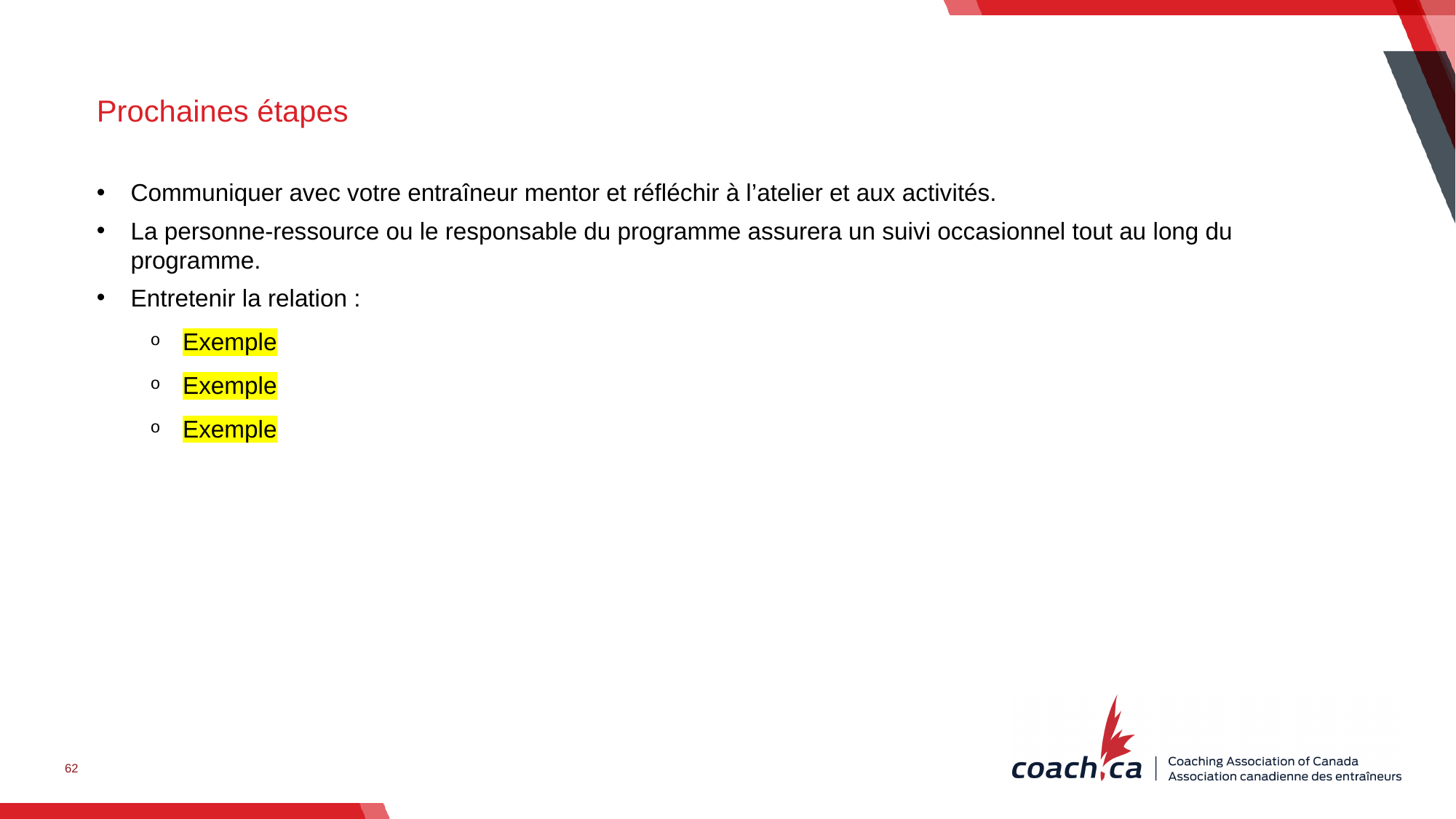

Prochaines étapes

Communiquer avec votre entraîneur mentor et réfléchir à l’atelier et aux activités.
La personne-ressource ou le responsable du programme assurera un suivi occasionnel tout au long du programme.
Entretenir la relation :
Exemple
Exemple
Exemple
62